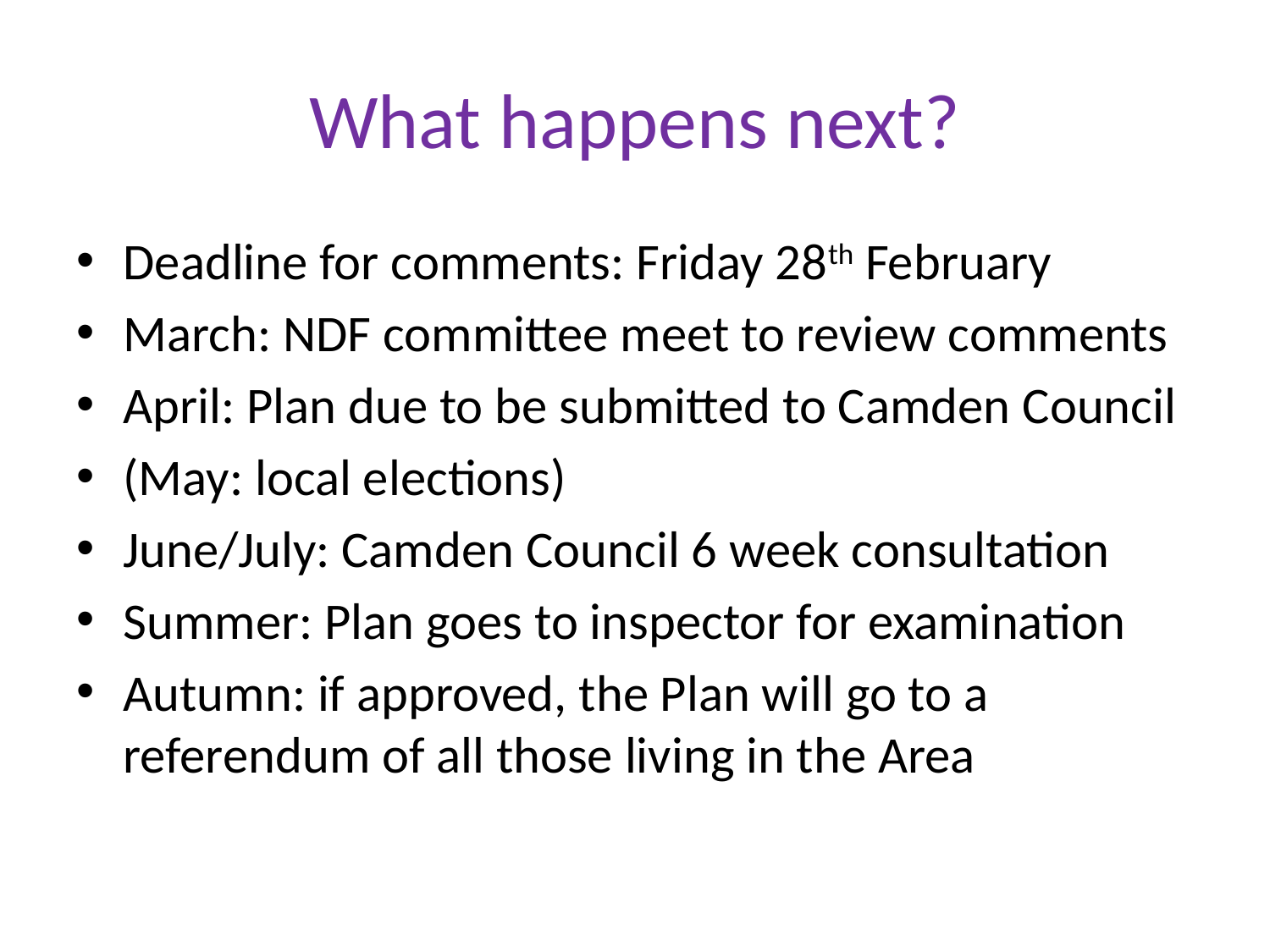

# What happens next?
Deadline for comments: Friday 28th February
March: NDF committee meet to review comments
April: Plan due to be submitted to Camden Council
(May: local elections)
June/July: Camden Council 6 week consultation
Summer: Plan goes to inspector for examination
Autumn: if approved, the Plan will go to a referendum of all those living in the Area